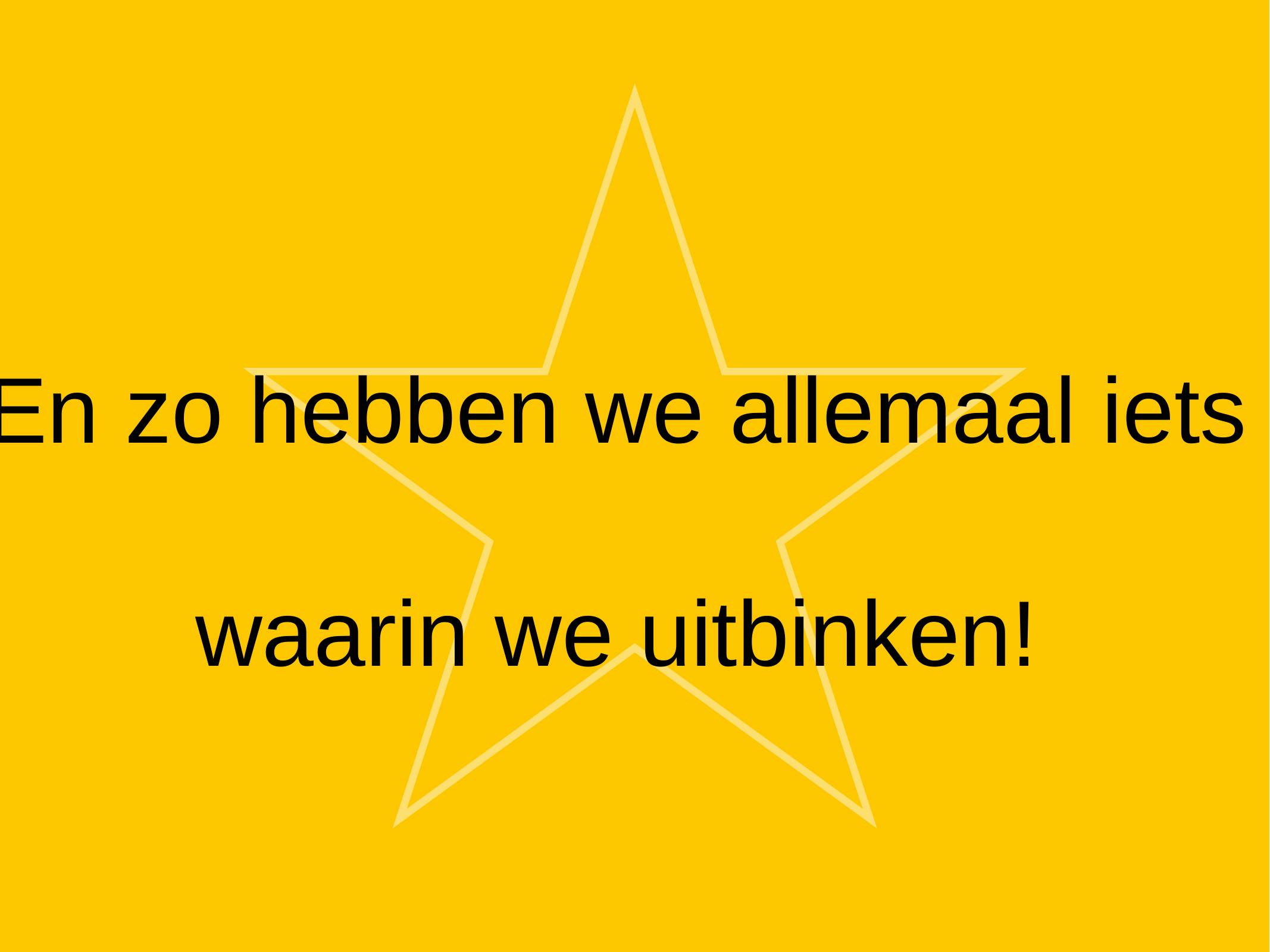

En zo hebben we allemaal iets

waarin we uitbinken!